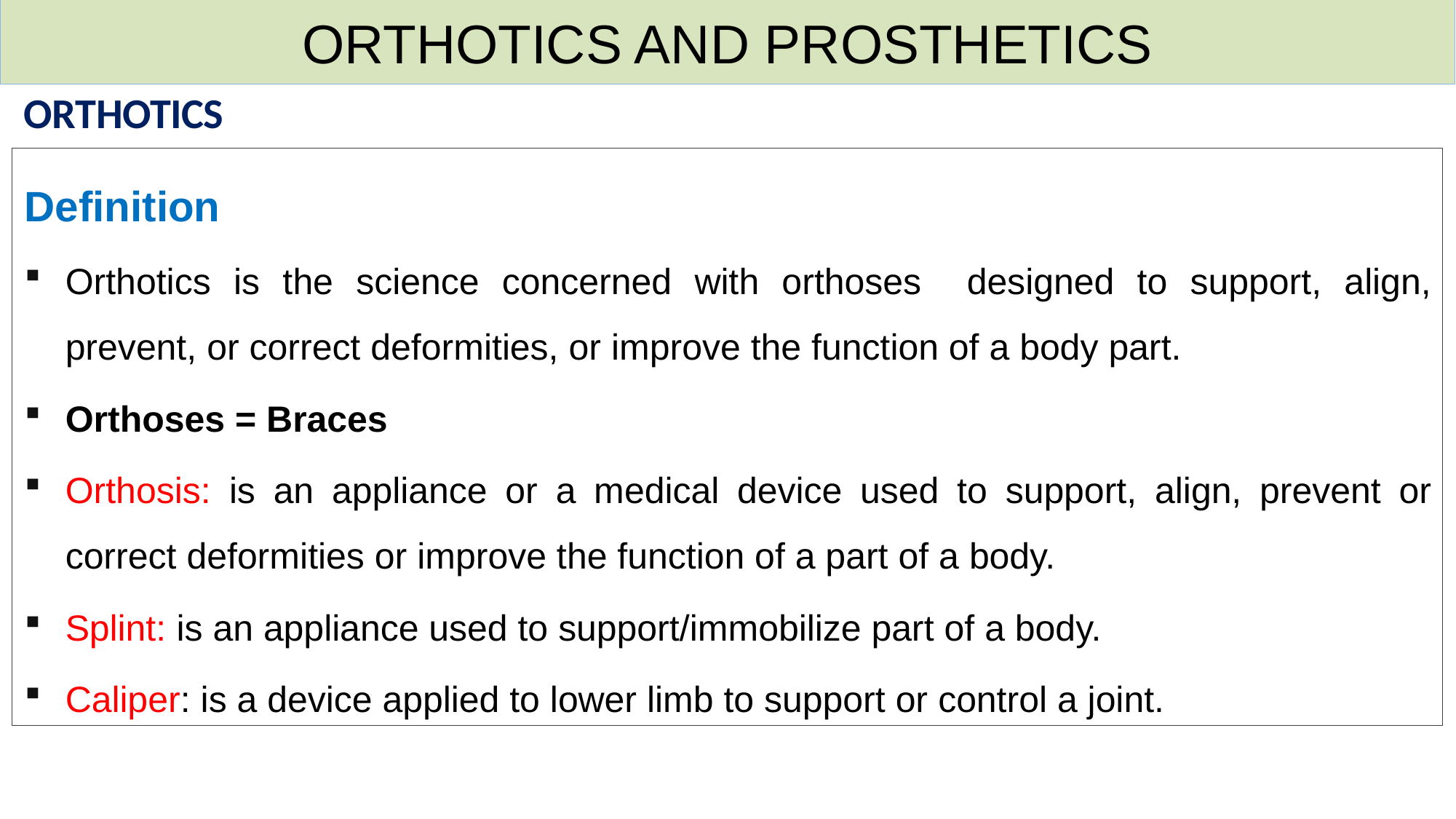

ORTHOTICS AND PROSTHETICS
ORTHOTICS
Definition
Orthotics is the science concerned with orthoses  designed to support, align, prevent, or correct deformities, or improve the function of a body part.
Orthoses = Braces
Orthosis: is an appliance or a medical device used to support, align, prevent or correct deformities or improve the function of a part of a body.
Splint: is an appliance used to support/immobilize part of a body.
Caliper: is a device applied to lower limb to support or control a joint.